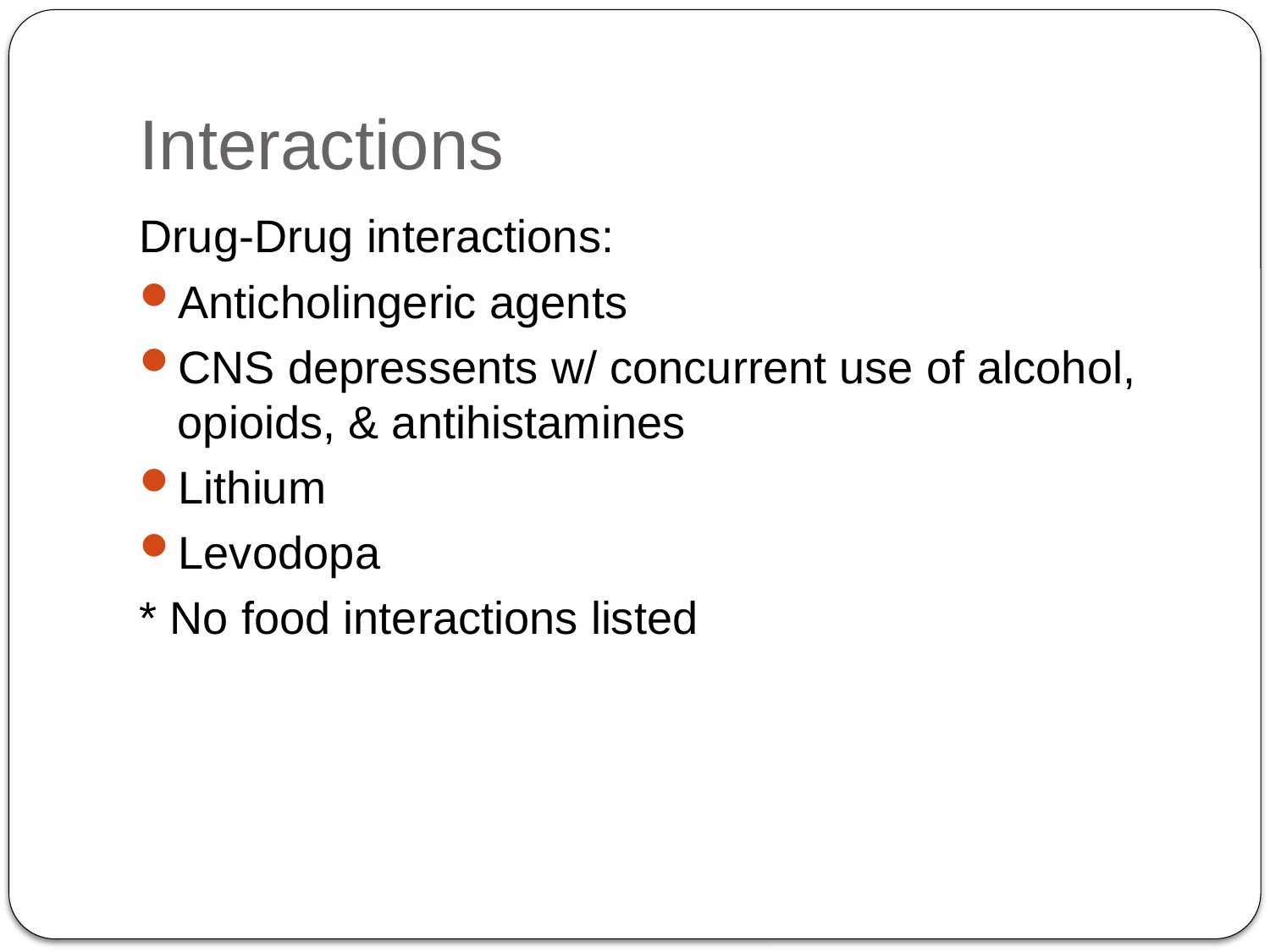

# Interactions
Drug-Drug interactions:
Anticholingeric agents
CNS depressents w/ concurrent use of alcohol, opioids, & antihistamines
Lithium
Levodopa
* No food interactions listed